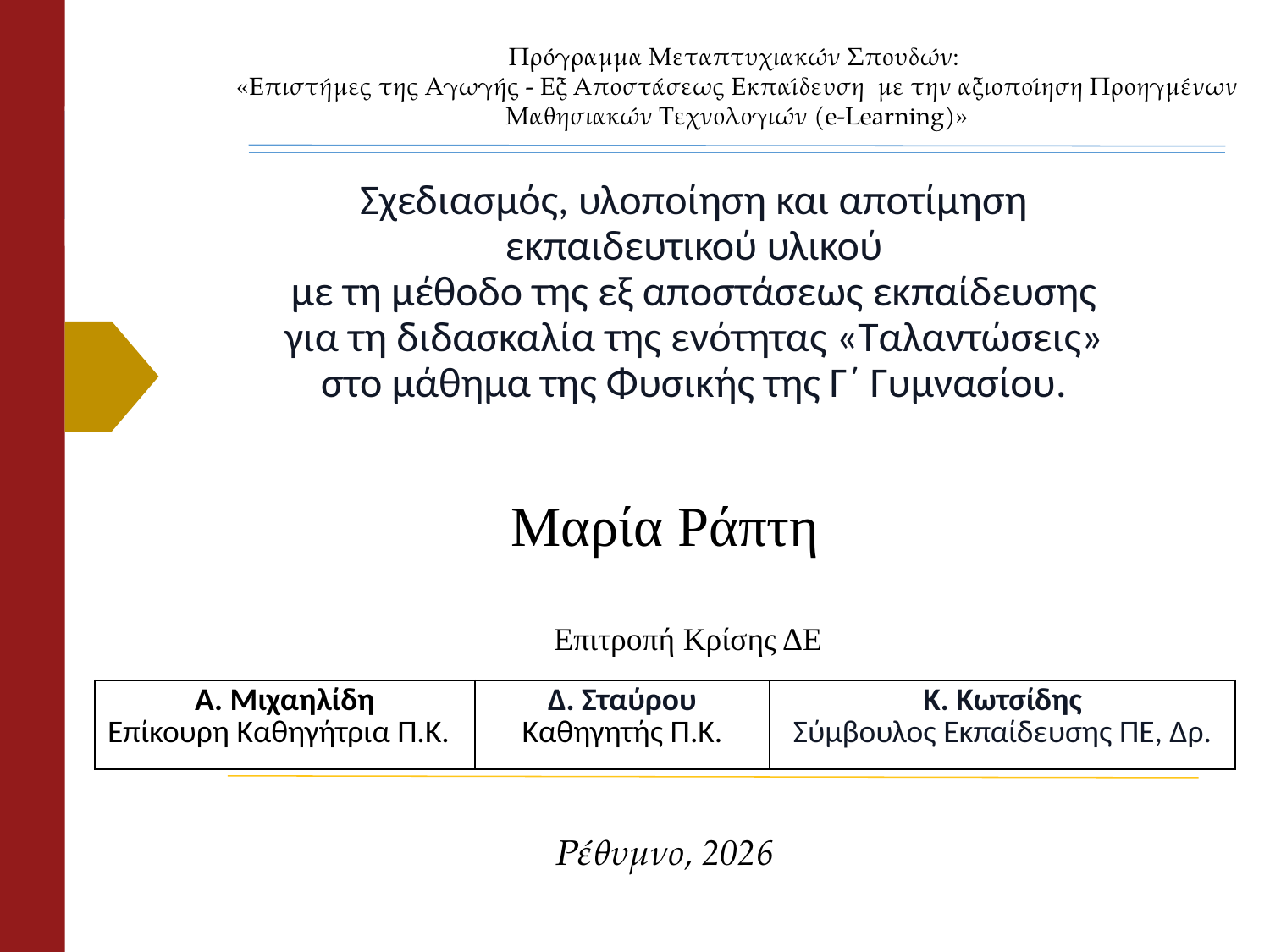

Πρόγραμμα Μεταπτυχιακών Σπουδών:
«Επιστήμες της Αγωγής - Εξ Αποστάσεως Εκπαίδευση  με την αξιοποίηση Προηγμένων Μαθησιακών Τεχνολογιών (e-Learning)»
# Σχεδιασμός, υλοποίηση και αποτίμηση εκπαιδευτικού υλικού με τη μέθοδο της εξ αποστάσεως εκπαίδευσης για τη διδασκαλία της ενότητας «Ταλαντώσεις» στο μάθημα της Φυσικής της Γ΄ Γυμνασίου.
Μαρία Ράπτη
Επιτροπή Κρίσης ΔΕ
| Α. Μιχαηλίδη Επίκουρη Καθηγήτρια Π.Κ. | Δ. Σταύρου Καθηγητής Π.Κ. | Κ. Κωτσίδης Σύμβουλος Εκπαίδευσης ΠΕ, Δρ. |
| --- | --- | --- |
Ρέθυμνο, 2026